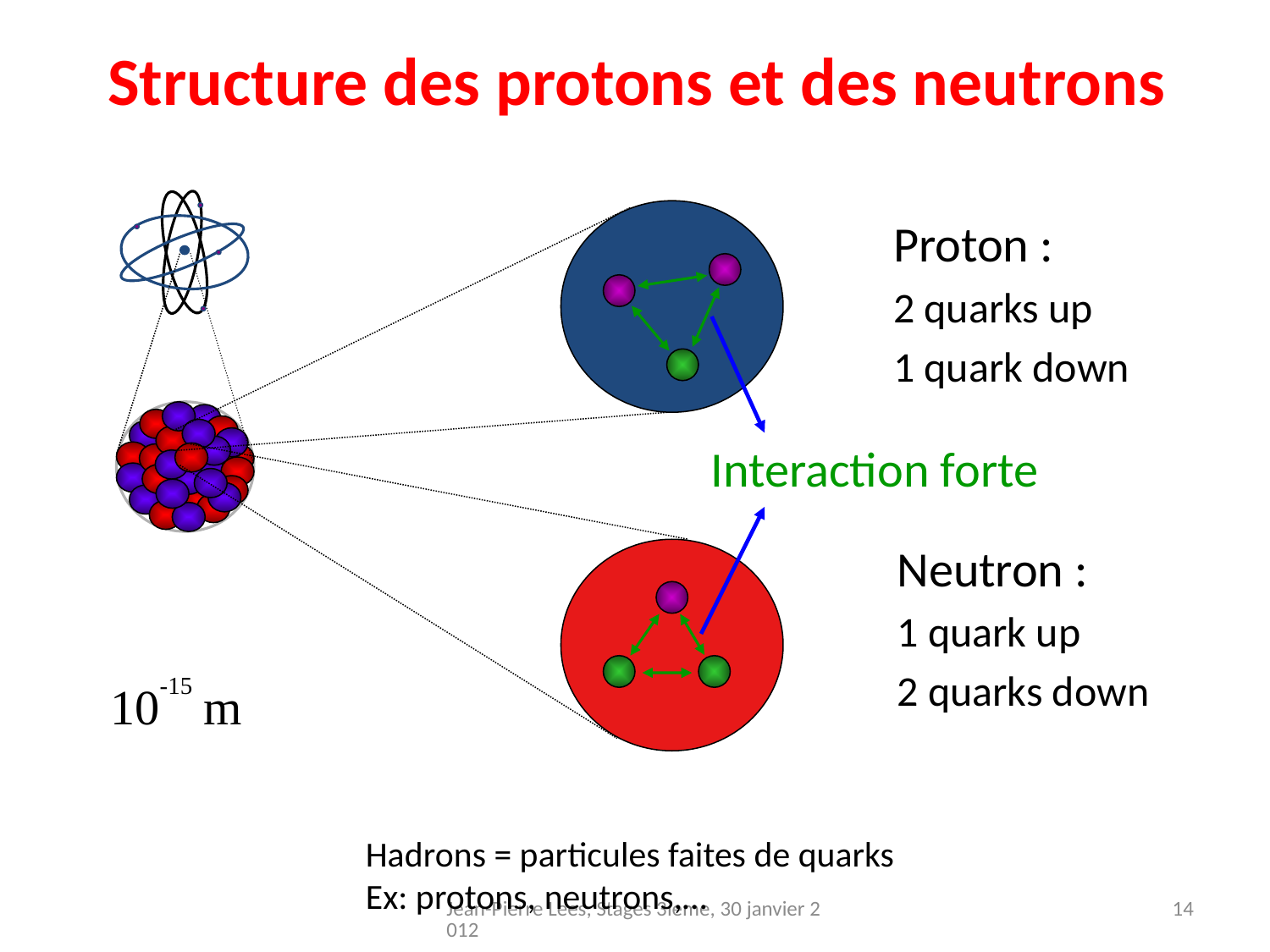

# Structure des protons et des neutrons

Proton :
2 quarks up
1 quark down

Interaction forte

Neutron :
1 quark up
2 quarks down
10-15 m
Hadrons = particules faites de quarks
Ex: protons, neutrons,…
14
Jean-Pierre Lees, Stages 3ieme, 30 janvier 2012